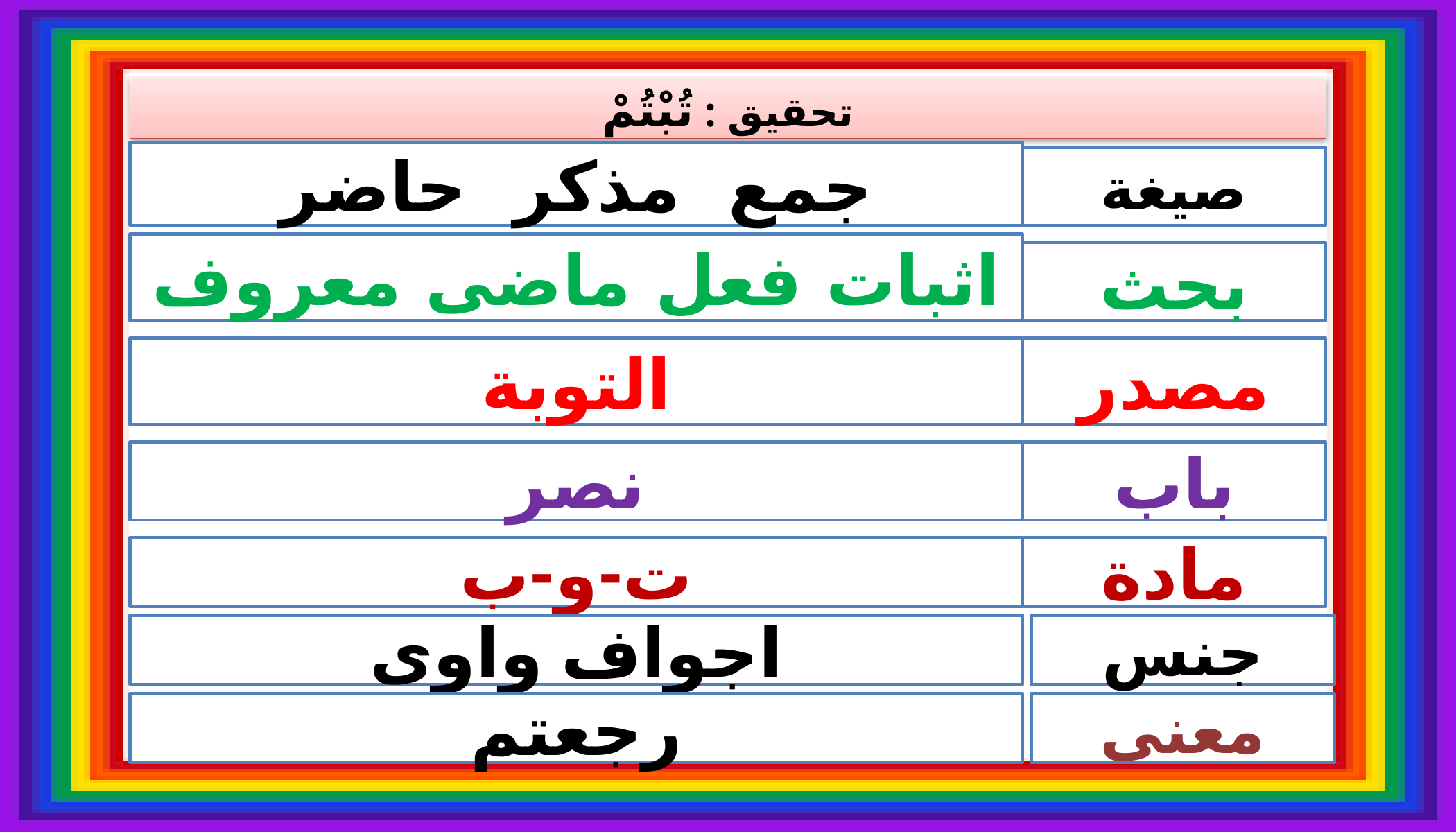

تحقيق : تُبْتُمْ
جمع  مذكر  حاضر
صيغة
اثبات فعل ماضى معروف
بحث
التوبة
مصدر
نصر
باب
ت-و-ب
مادة
اجواف واوى
جنس
رجعتم
معنى